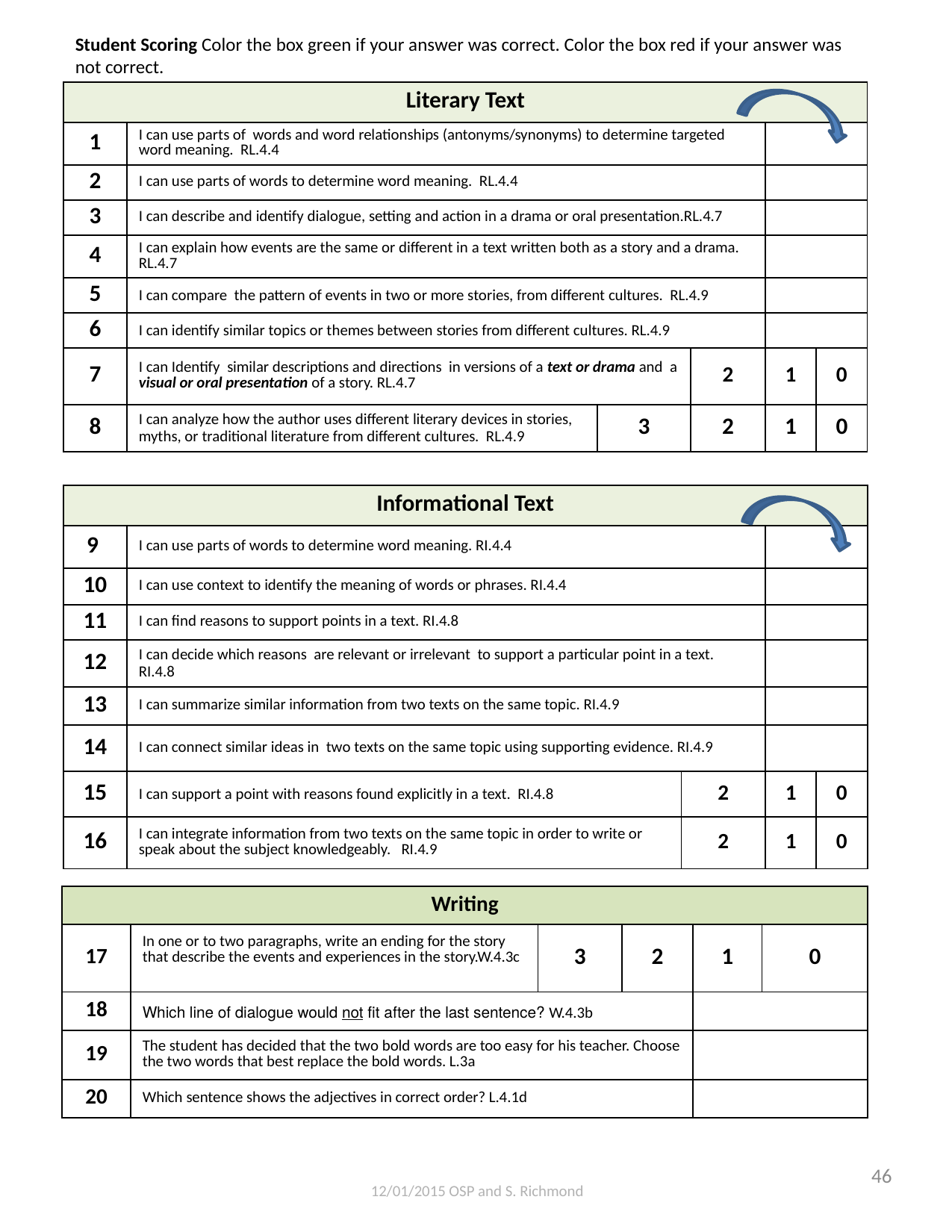

Student Scoring Color the box green if your answer was correct. Color the box red if your answer was not correct.
| Literary Text |  |  |  |  |  |
| --- | --- | --- | --- | --- | --- |
| 1 | I can use parts of words and word relationships (antonyms/synonyms) to determine targeted word meaning. RL.4.4 |  |  |  |  |
| 2 | I can use parts of words to determine word meaning. RL.4.4 |  |  |  |  |
| 3 | I can describe and identify dialogue, setting and action in a drama or oral presentation.RL.4.7 |  |  |  |  |
| 4 | I can explain how events are the same or different in a text written both as a story and a drama. RL.4.7 |  |  |  |  |
| 5 | I can compare the pattern of events in two or more stories, from different cultures. RL.4.9 |  |  |  |  |
| 6 | I can identify similar topics or themes between stories from different cultures. RL.4.9 |  |  |  |  |
| 7 | I can Identify similar descriptions and directions in versions of a text or drama and a visual or oral presentation of a story. RL.4.7 |  | 2 | 1 | 0 |
| 8 | I can analyze how the author uses different literary devices in stories, myths, or traditional literature from different cultures. RL.4.9 | 3 | 2 | 1 | 0 |

| Informational Text |  |  |  |  |
| --- | --- | --- | --- | --- |
| 9 | I can use parts of words to determine word meaning. RI.4.4 |  |  |  |
| 10 | I can use context to identify the meaning of words or phrases. RI.4.4 |  |  |  |
| 11 | I can find reasons to support points in a text. RI.4.8 |  |  |  |
| 12 | I can decide which reasons are relevant or irrelevant to support a particular point in a text. RI.4.8 |  |  |  |
| 13 | I can summarize similar information from two texts on the same topic. RI.4.9 |  |  |  |
| 14 | I can connect similar ideas in two texts on the same topic using supporting evidence. RI.4.9 |  |  |  |
| 15 | I can support a point with reasons found explicitly in a text. RI.4.8 | 2 | 1 | 0 |
| 16 | I can integrate information from two texts on the same topic in order to write or speak about the subject knowledgeably. RI.4.9 | 2 | 1 | 0 |

| Writing |  |  |  |  |  |
| --- | --- | --- | --- | --- | --- |
| 17 | In one or to two paragraphs, write an ending for the story that describe the events and experiences in the story.W.4.3c | 3 | 2 | 1 | 0 |
| 18 | Which line of dialogue would not fit after the last sentence? W.4.3b |  |  |  |  |
| 19 | The student has decided that the two bold words are too easy for his teacher. Choose the two words that best replace the bold words. L.3a |  |  |  |  |
| 20 | Which sentence shows the adjectives in correct order? L.4.1d |  |  |  |  |
46
12/01/2015 OSP and S. Richmond